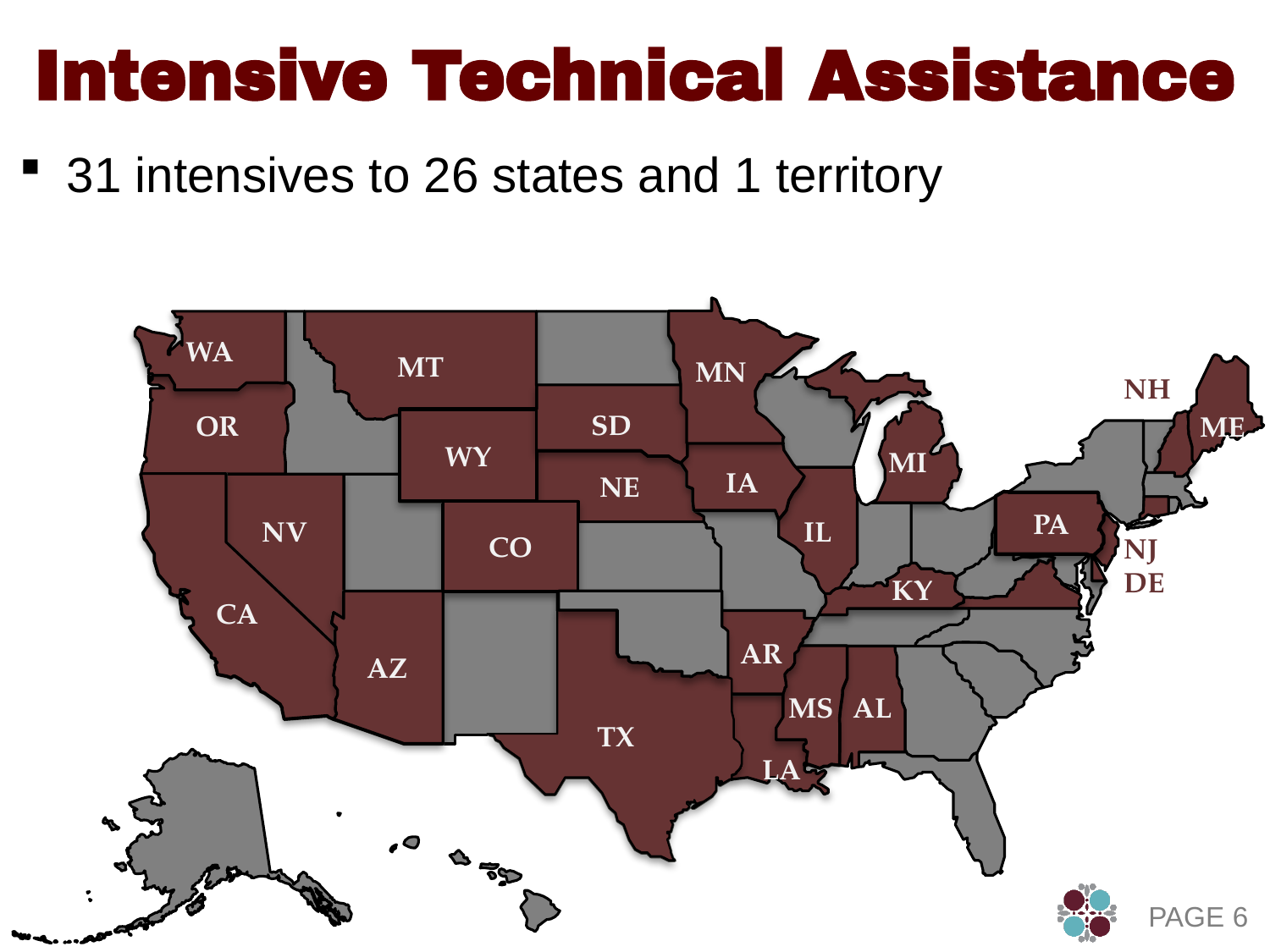

# Intensive Technical Assistance
31 intensives to 26 states and 1 territory
  MN
  MN
  MN
  MN
WA
WA

MT

       MI
 ME

OR
SD
SD
SD
SD
WY
WY
WY

IA
IA
IA
NE
IL

         CA

         CA

         CA

         CA

NV

PA
PA

CO
CO
CO

      KY

AZ
AZ
AZ
AZ

    OK
    OK
    OK

TX
 AR
TX
TX
TX
 AR
 AR

MS
MS
MS
AL

  LA

NH
NJ DE